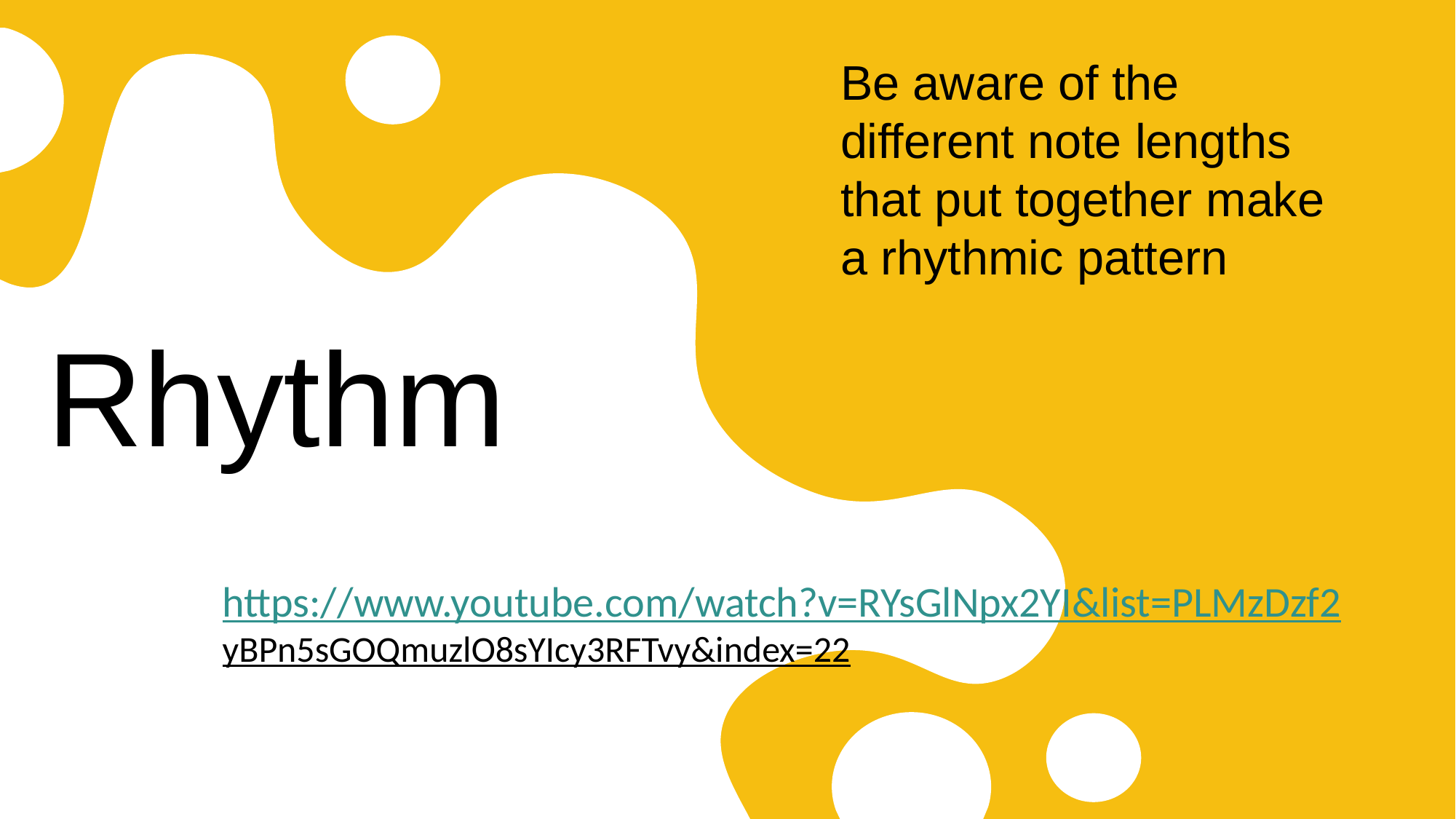

Be aware of the different note lengths that put together make a rhythmic pattern
Rhythm
https://www.youtube.com/watch?v=RYsGlNpx2YI&list=PLMzDzf2yBPn5sGOQmuzlO8sYIcy3RFTvy&index=22